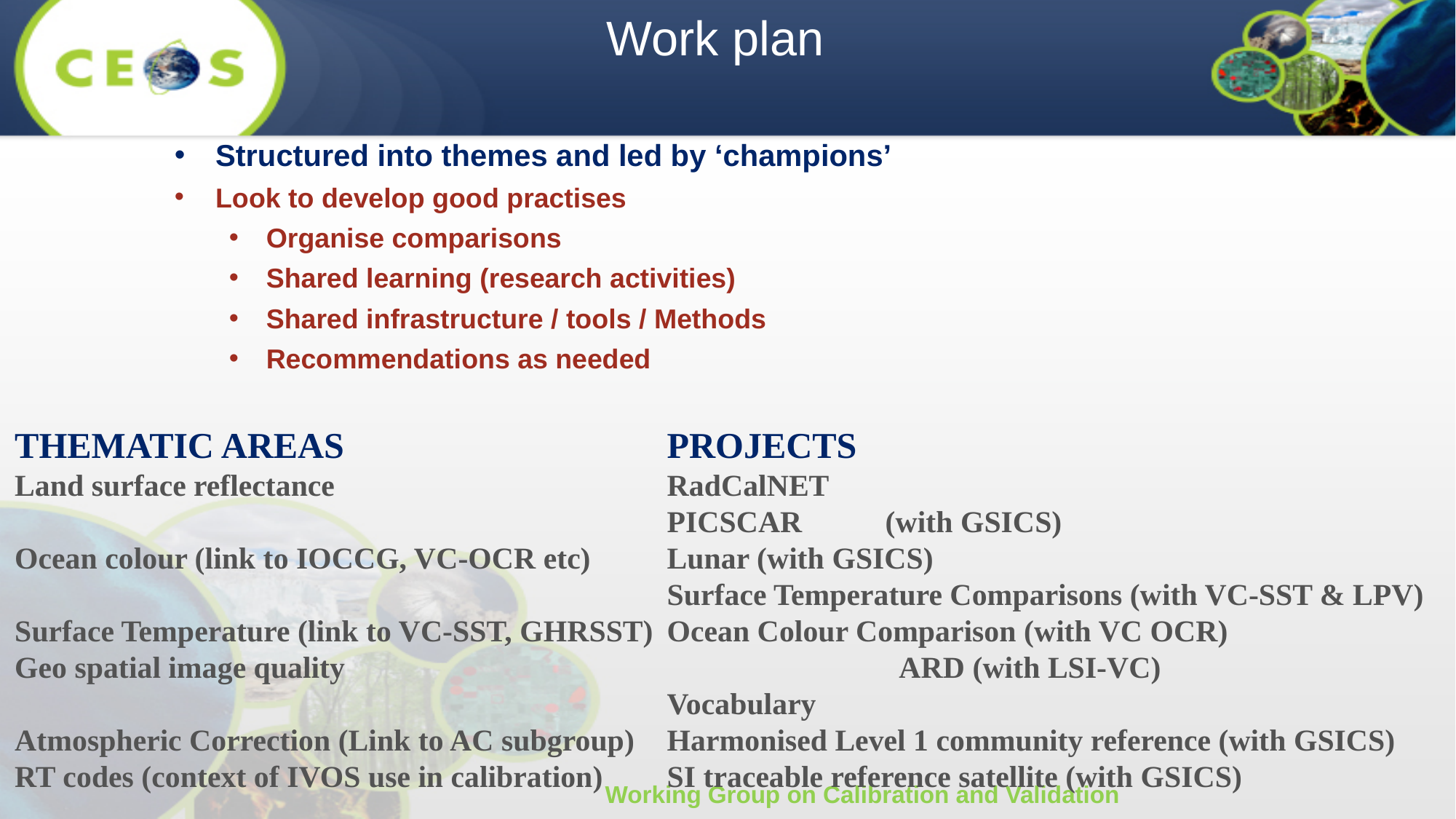

# Work plan
Structured into themes and led by ‘champions’
Look to develop good practises
Organise comparisons
Shared learning (research activities)
Shared infrastructure / tools / Methods
Recommendations as needed

THEMATIC AREAS
Land surface reflectance
Ocean colour (link to IOCCG, VC-OCR etc)
Surface Temperature (link to VC-SST, GHRSST)
Geo spatial image quality
Atmospheric Correction (Link to AC subgroup)
RT codes (context of IVOS use in calibration)

PROJECTS
RadCalNET
PICSCAR	(with GSICS)
Lunar (with GSICS)
Surface Temperature Comparisons (with VC-SST & LPV)
Ocean Colour Comparison (with VC OCR) 			  ARD (with LSI-VC)
Vocabulary
Harmonised Level 1 community reference (with GSICS)
SI traceable reference satellite (with GSICS)